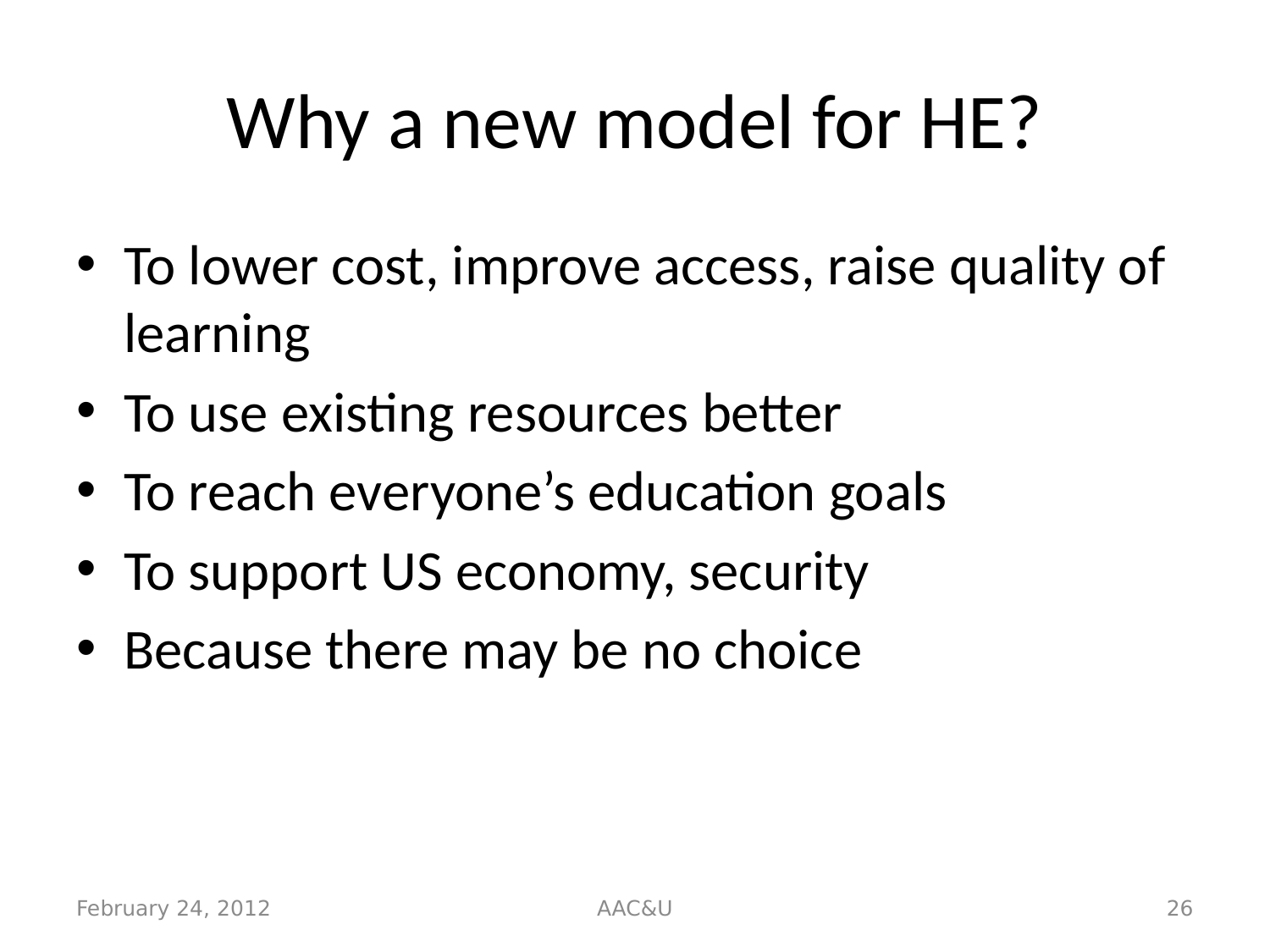

# Why a new model for HE?
To lower cost, improve access, raise quality of learning
To use existing resources better
To reach everyone’s education goals
To support US economy, security
Because there may be no choice
February 24, 2012
AAC&U
26